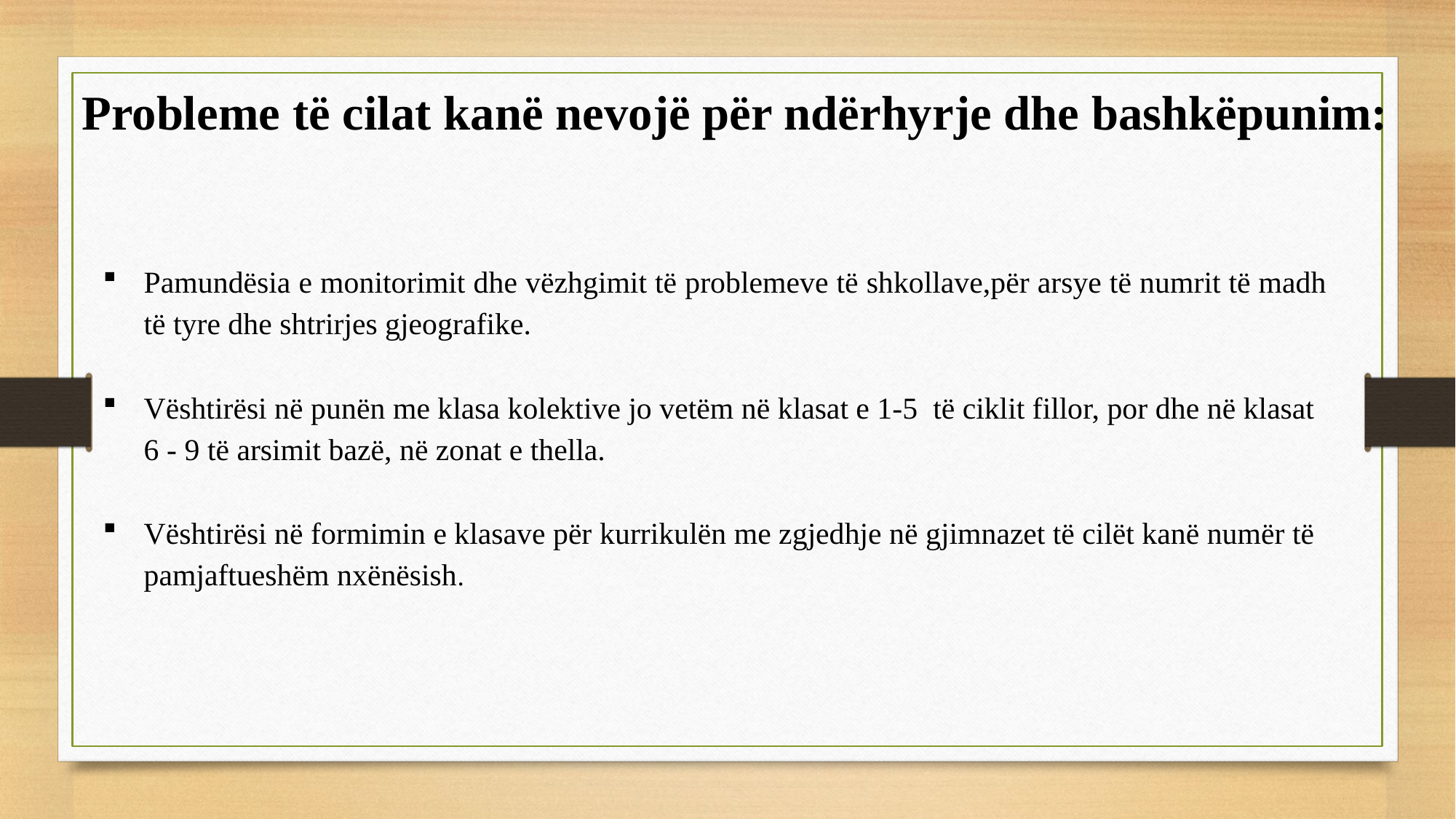

# Probleme të cilat kanë nevojë për ndërhyrje dhe bashkëpunim:
Pamundësia e monitorimit dhe vëzhgimit të problemeve të shkollave,për arsye të numrit të madh të tyre dhe shtrirjes gjeografike.

Vështirësi në punën me klasa kolektive jo vetëm në klasat e 1-5  të ciklit fillor, por dhe në klasat 6 - 9 të arsimit bazë, në zonat e thella.

Vështirësi në formimin e klasave për kurrikulën me zgjedhje në gjimnazet të cilët kanë numër të pamjaftueshëm nxënësish.